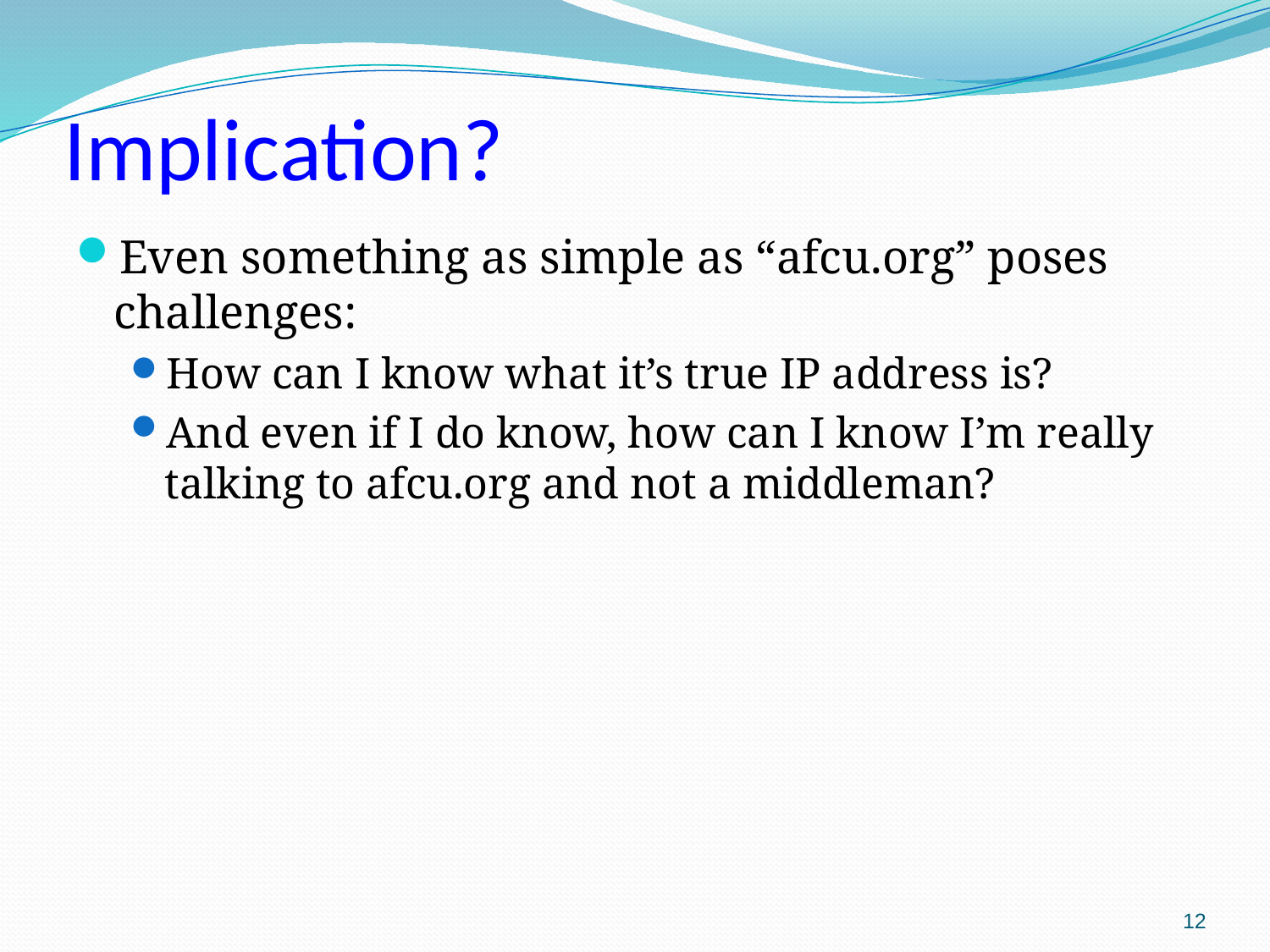

# Implication?
Even something as simple as “afcu.org” poses challenges:
How can I know what it’s true IP address is?
And even if I do know, how can I know I’m really talking to afcu.org and not a middleman?

12